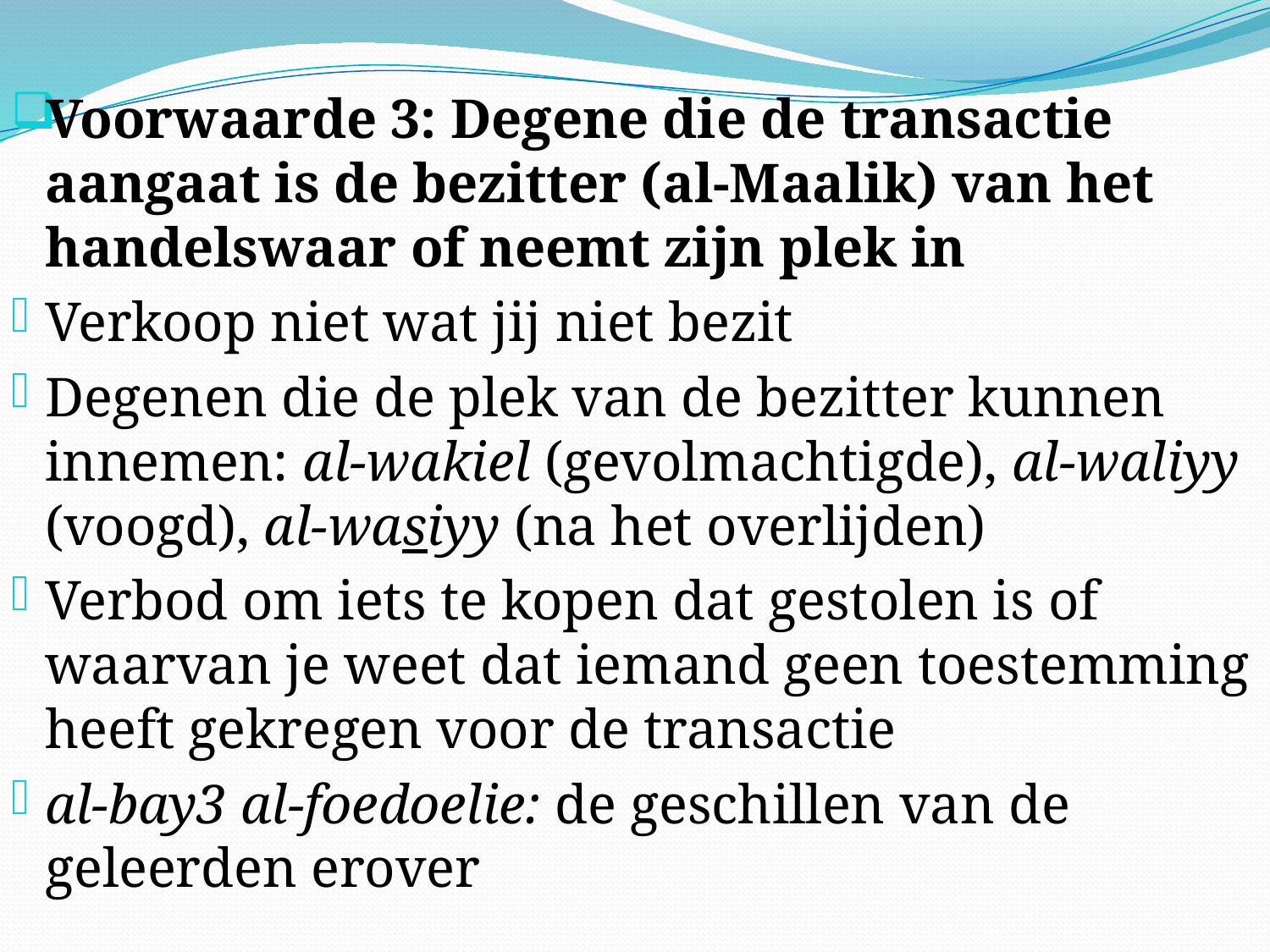

Voorwaarde 3: Degene die de transactie aangaat is de bezitter (al-Maalik) van het handelswaar of neemt zijn plek in
Verkoop niet wat jij niet bezit
Degenen die de plek van de bezitter kunnen innemen: al-wakiel (gevolmachtigde), al-waliyy (voogd), al-wasiyy (na het overlijden)
Verbod om iets te kopen dat gestolen is of waarvan je weet dat iemand geen toestemming heeft gekregen voor de transactie
al-bay3 al-foedoelie: de geschillen van de geleerden erover